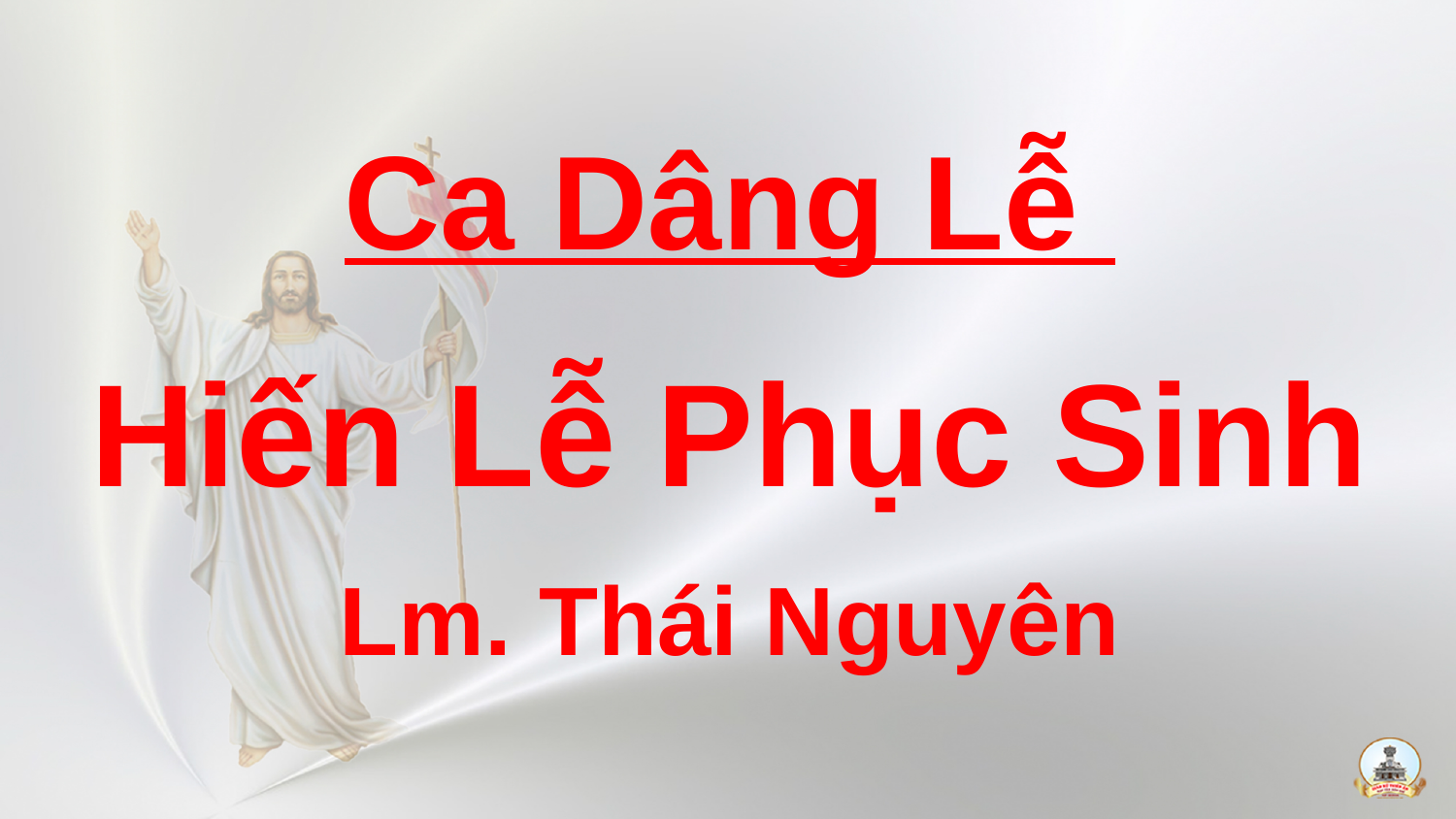

Ca Dâng Lễ
Hiến Lễ Phục Sinh
Lm. Thái Nguyên